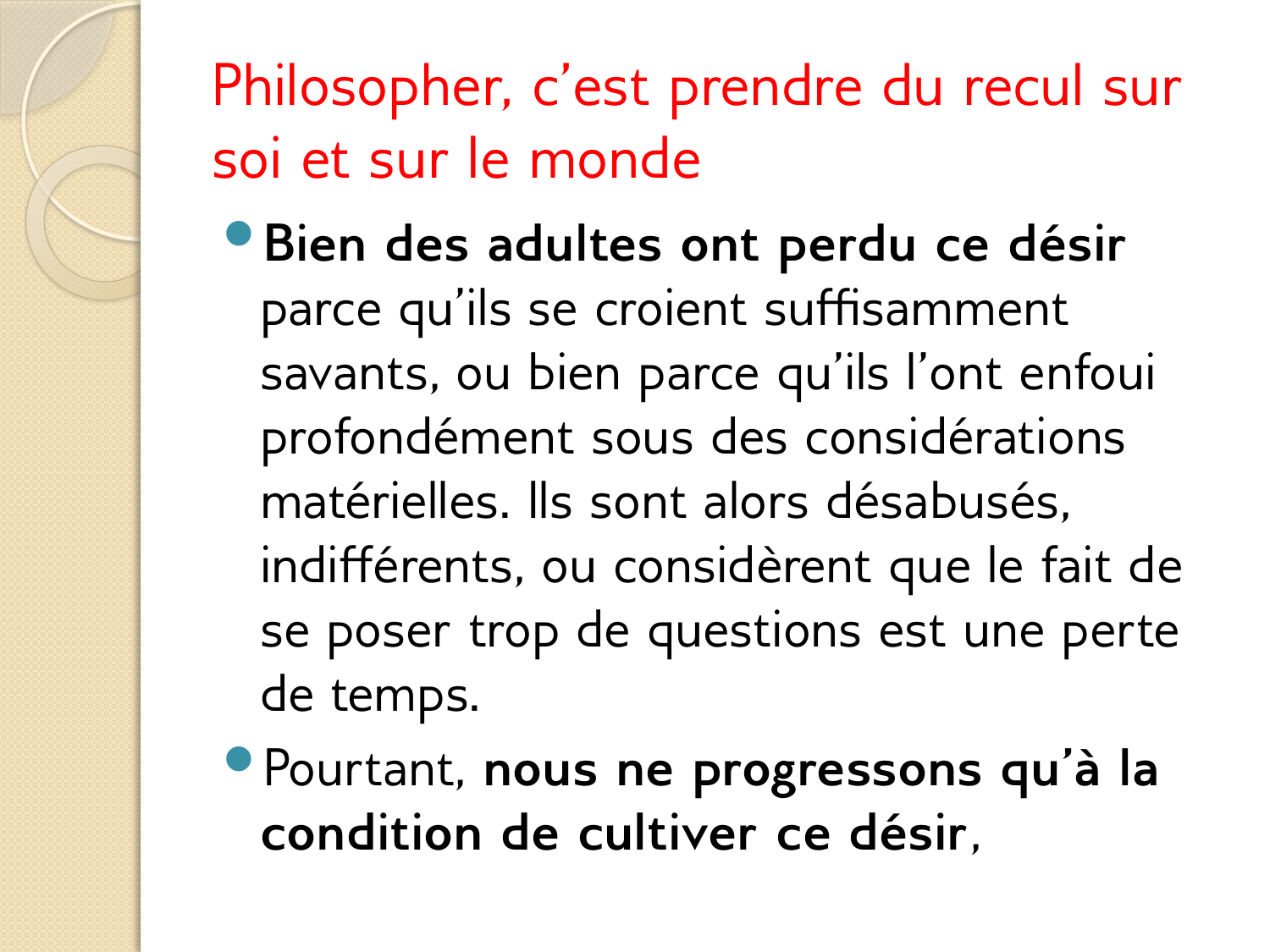

# Philosopher, c’est prendre du recul sur soi et sur le monde
Bien des adultes ont perdu ce désir parce qu’ils se croient suffisamment savants, ou bien parce qu’ils l’ont enfoui profondément sous des considérations matérielles. Ils sont alors désabusés, indifférents, ou considèrent que le fait de se poser trop de questions est une perte de temps.
Pourtant, nous ne progressons qu’à la condition de cultiver ce désir,